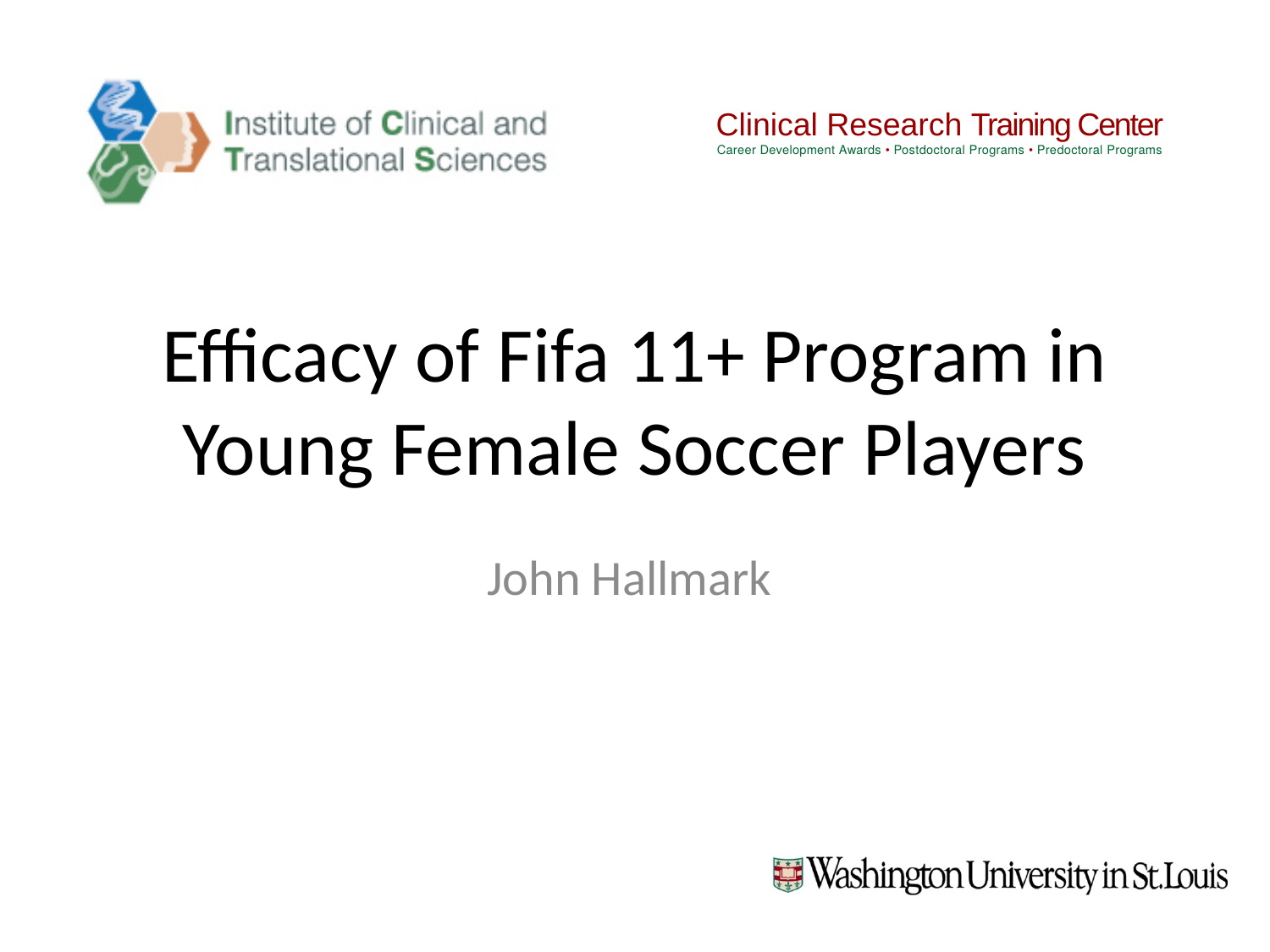

Clinical Research Training Center
Career Development Awards • Postdoctoral Programs • Predoctoral Programs
# Efficacy of Fifa 11+ Program in Young Female Soccer Players
John Hallmark